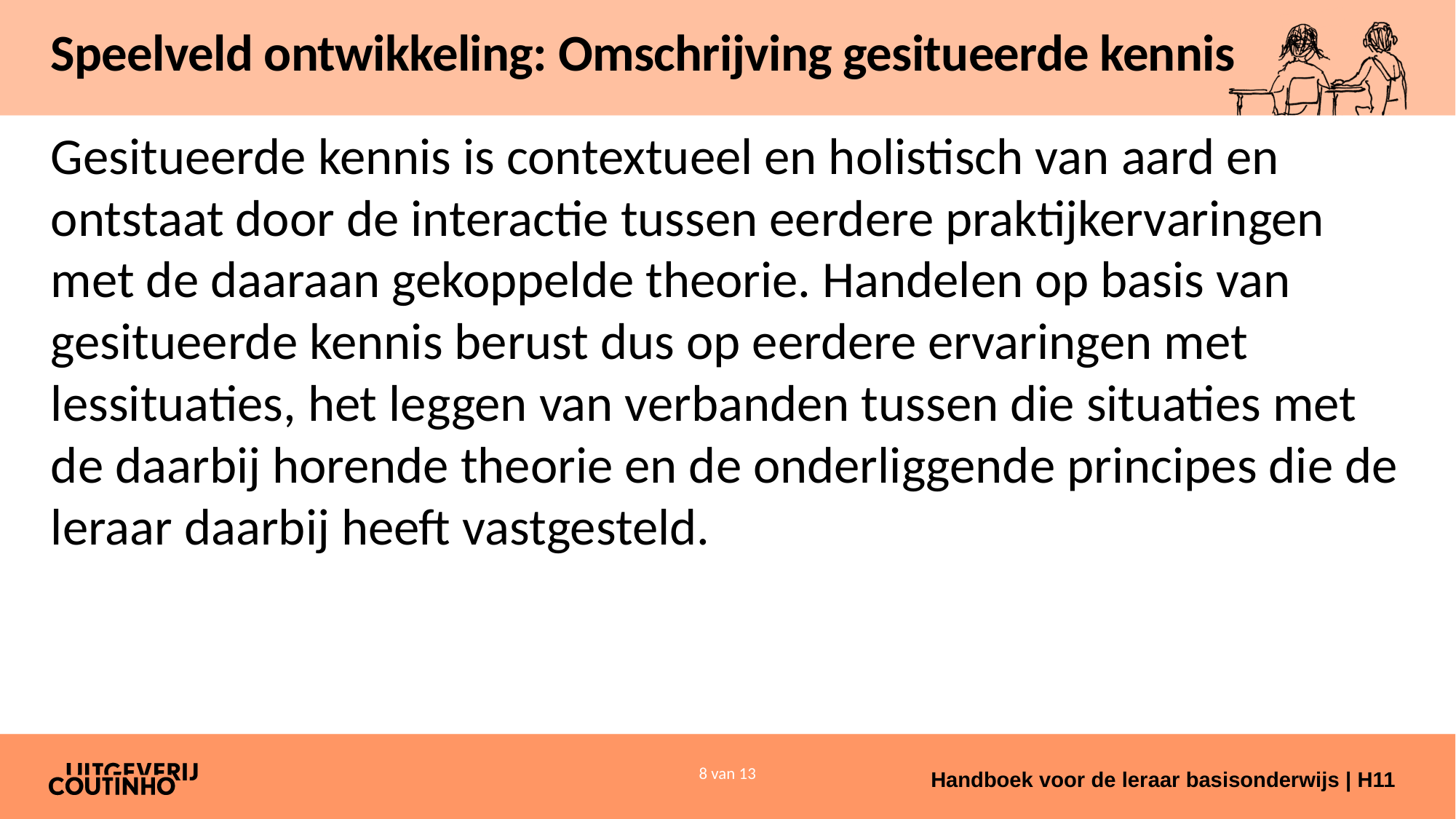

# Speelveld ontwikkeling: Omschrijving gesitueerde kennis
Gesitueerde kennis is contextueel en holistisch van aard en ontstaat door de interactie tussen eerdere praktijkervaringen met de daaraan gekoppelde theorie. Handelen op basis van gesitueerde kennis berust dus op eerdere ervaringen met lessituaties, het leggen van verbanden tussen die situaties met de daarbij horende theorie en de onderliggende principes die de leraar daarbij heeft vastgesteld.